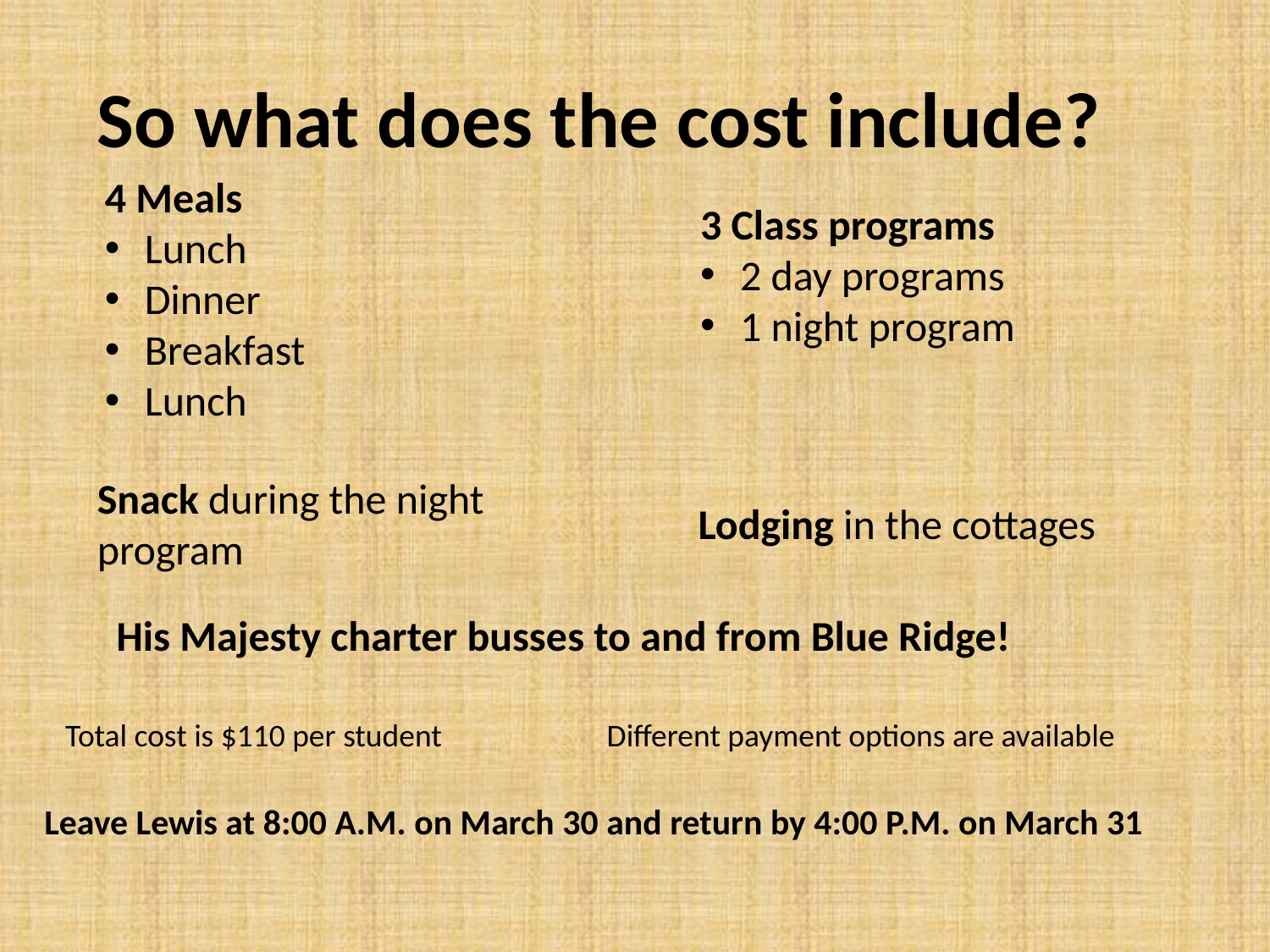

So what does the cost include?
4 Meals
Lunch
Dinner
Breakfast
Lunch

3 Class programs
2 day programs
1 night program
Snack during the night program
Lodging in the cottages
His Majesty charter busses to and from Blue Ridge!
Total cost is $110 per student                       Different payment options are available
Leave Lewis at 8:00 A.M. on March 30 and return by 4:00 P.M. on March 31